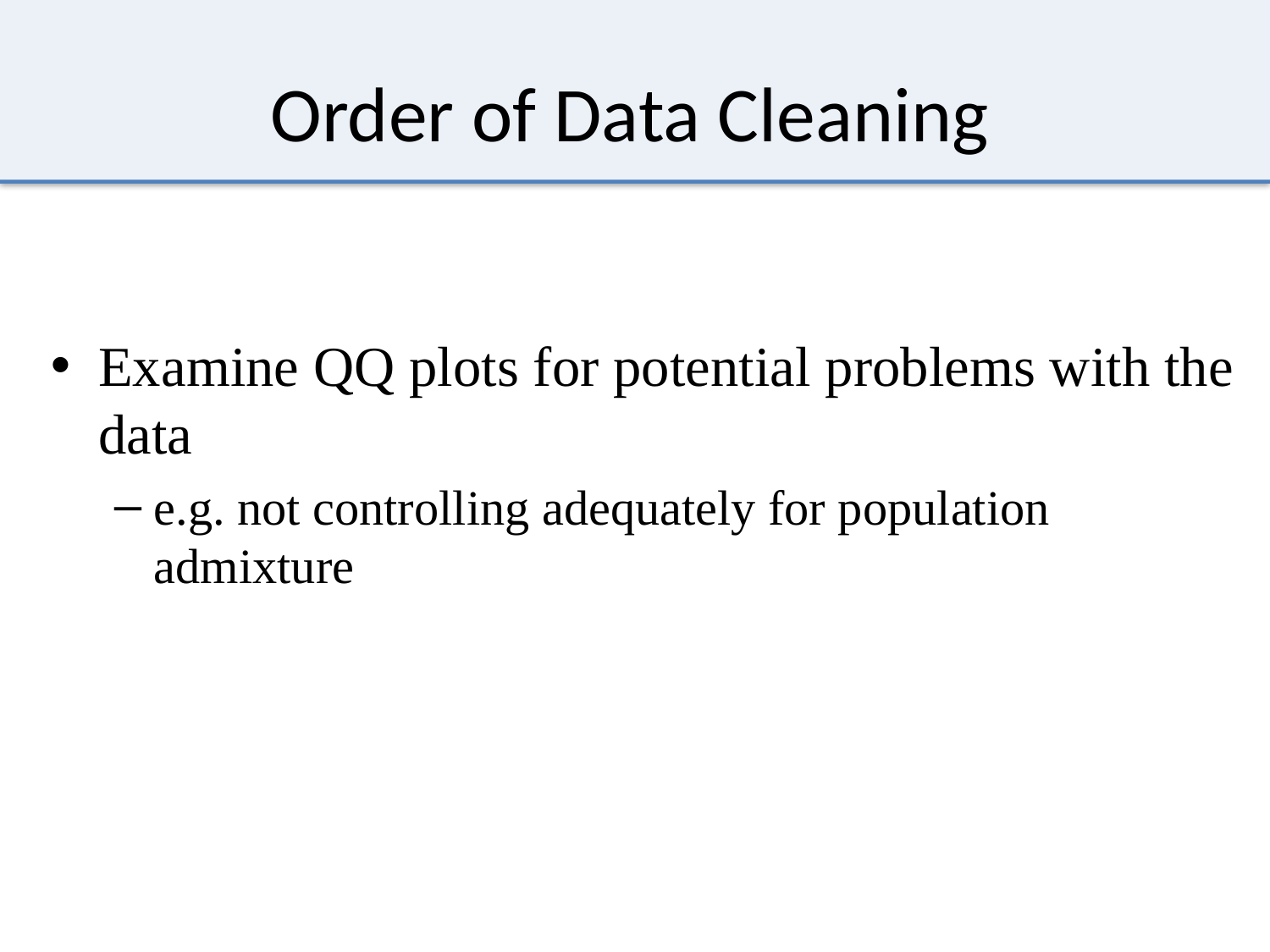

# Order of Data Cleaning

Examine QQ plots for potential problems with the data
e.g. not controlling adequately for population admixture